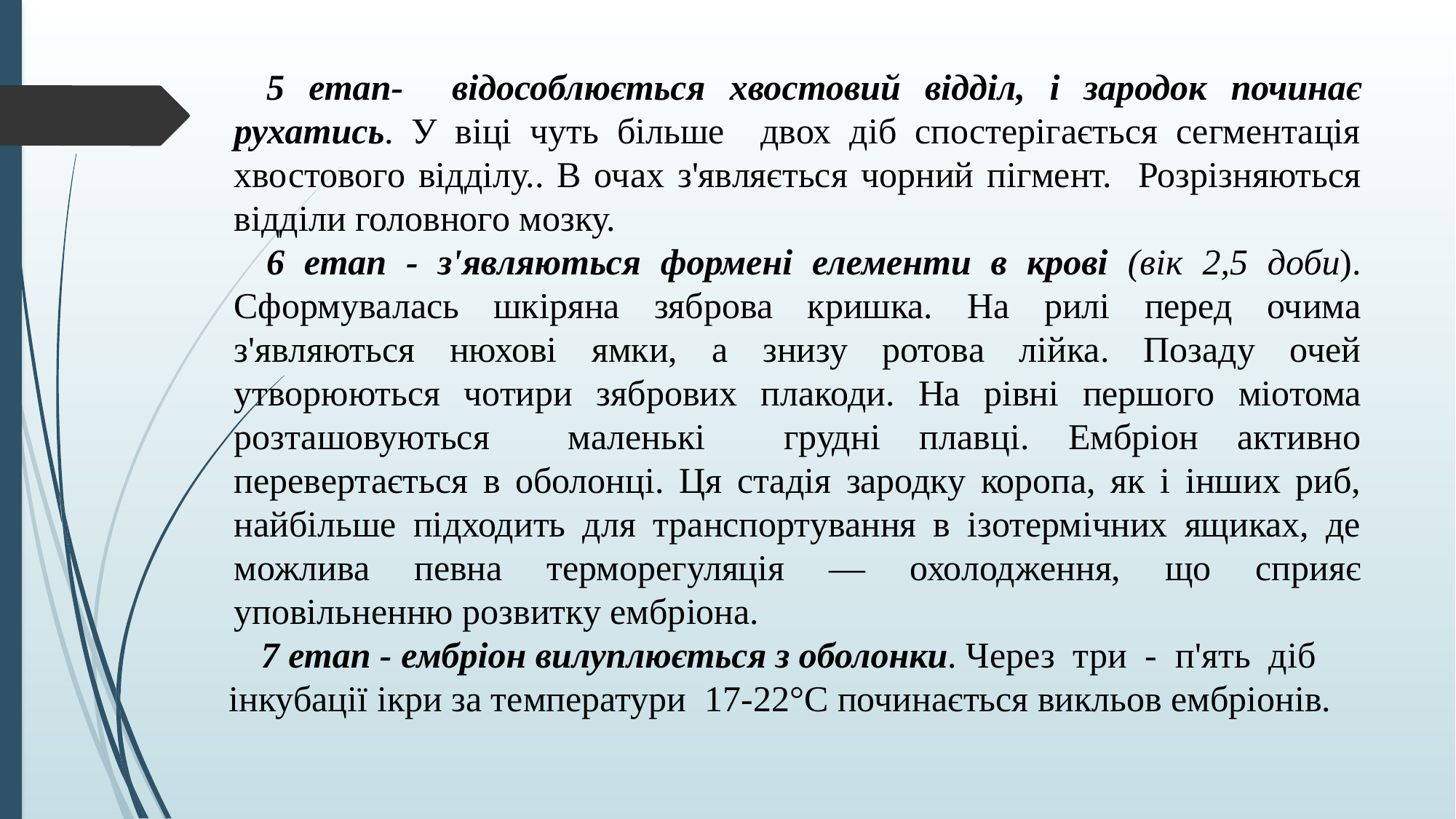

5 етап-  відособлюється хвостовий відділ, і зародок починає рухатись. У віці чуть більше  двох діб спостерігається сегментація хвостового відділу.. В очах з'являється чорний пігмент.  Розрізняються відділи головного мозку.
6 етап - з'являються формені елементи в крові (вік 2,5 доби). Сформувалась шкіряна зяброва кришка. На рилі перед очима з'являються нюхові ямки, а знизу ротова лійка. Позаду очей утворюються чотири зябрових плакоди. На рівні першого міотома розташовуються  маленькі  грудні плавці. Ембріон активно перевертається в оболонці. Ця стадія зародку коропа, як і інших риб, найбільше підходить для транспортування в ізотермічних ящиках, де можлива певна терморегуляція — охолодження, що сприяє уповільненню розвитку ембріона.
7 етап - ембріон вилуплюється з оболонки. Через  три  -  п'ять  діб інкубації ікри за температури  17-22°С починається викльов ембріонів.